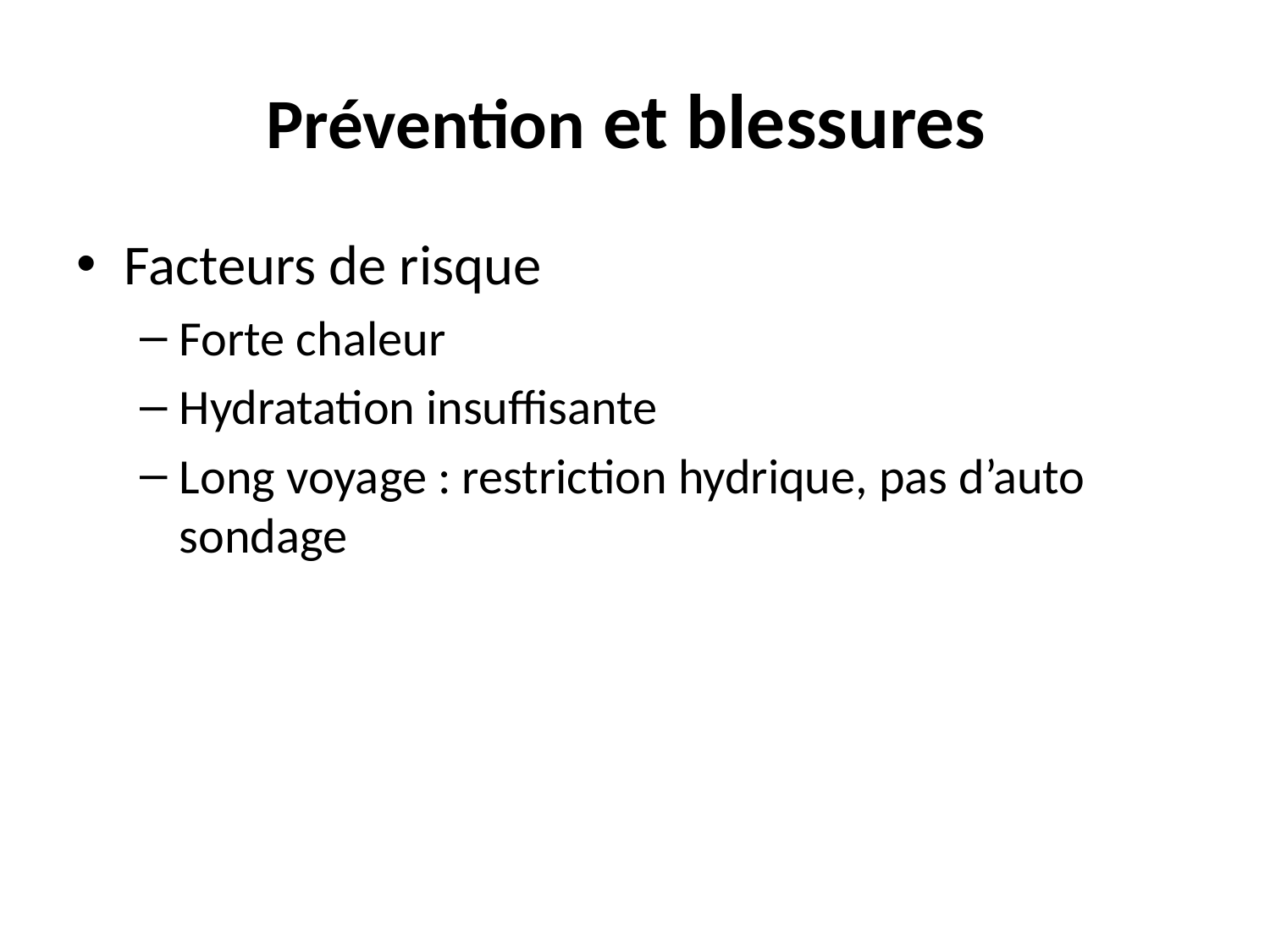

# Prévention et blessures
Facteurs de risque
Forte chaleur
Hydratation insuffisante
Long voyage : restriction hydrique, pas d’auto sondage